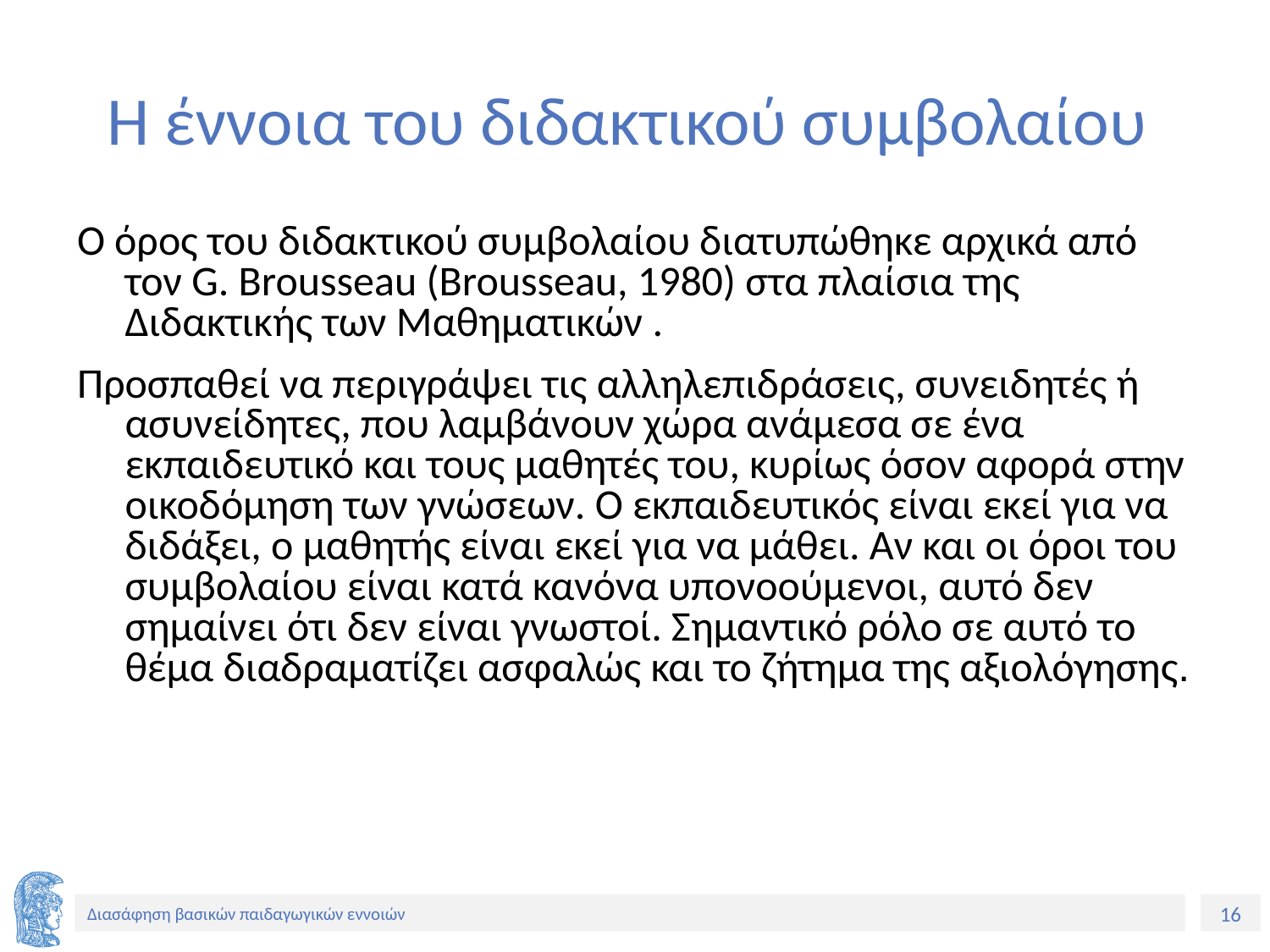

# Η έννοια του διδακτικού συμβολαίου

O όρος του διδακτικού συμβολαίου διατυπώθηκε αρχικά από τον G. Brousseau (Brousseau, 1980) στα πλαίσια της Διδακτικής των Μαθηματικών .
Προσπαθεί να περιγράψει τις αλληλεπιδράσεις, συνειδητές ή ασυνείδητες, που λαμβάνουν χώρα ανάμεσα σε ένα εκπαιδευτικό και τους μαθητές του, κυρίως όσον αφορά στην οικοδόμηση των γνώσεων. O εκπαιδευτικός είναι εκεί για να διδάξει, ο μαθητής είναι εκεί για να μάθει. Αν και οι όροι του συμβολαίου είναι κατά κανόνα υπονοούμενοι, αυτό δεν σημαίνει ότι δεν είναι γνωστοί. Σημαντικό ρόλο σε αυτό το θέμα διαδραματίζει ασφαλώς και το ζήτημα της αξιολόγησης.